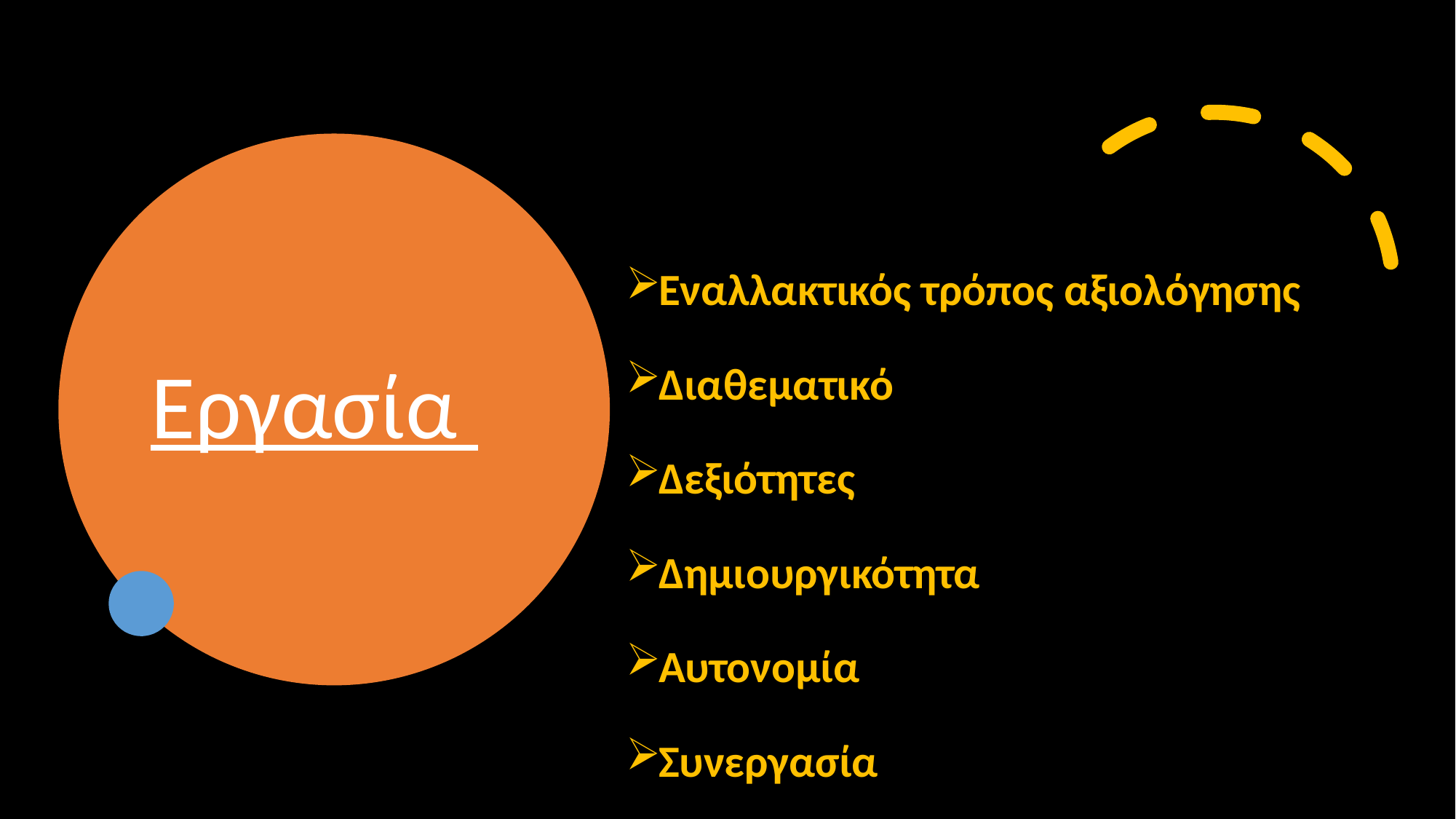

# Εργασία
Εναλλακτικός τρόπος αξιολόγησης
Διαθεματικό
Δεξιότητες
Δημιουργικότητα
Αυτονομία
Συνεργασία